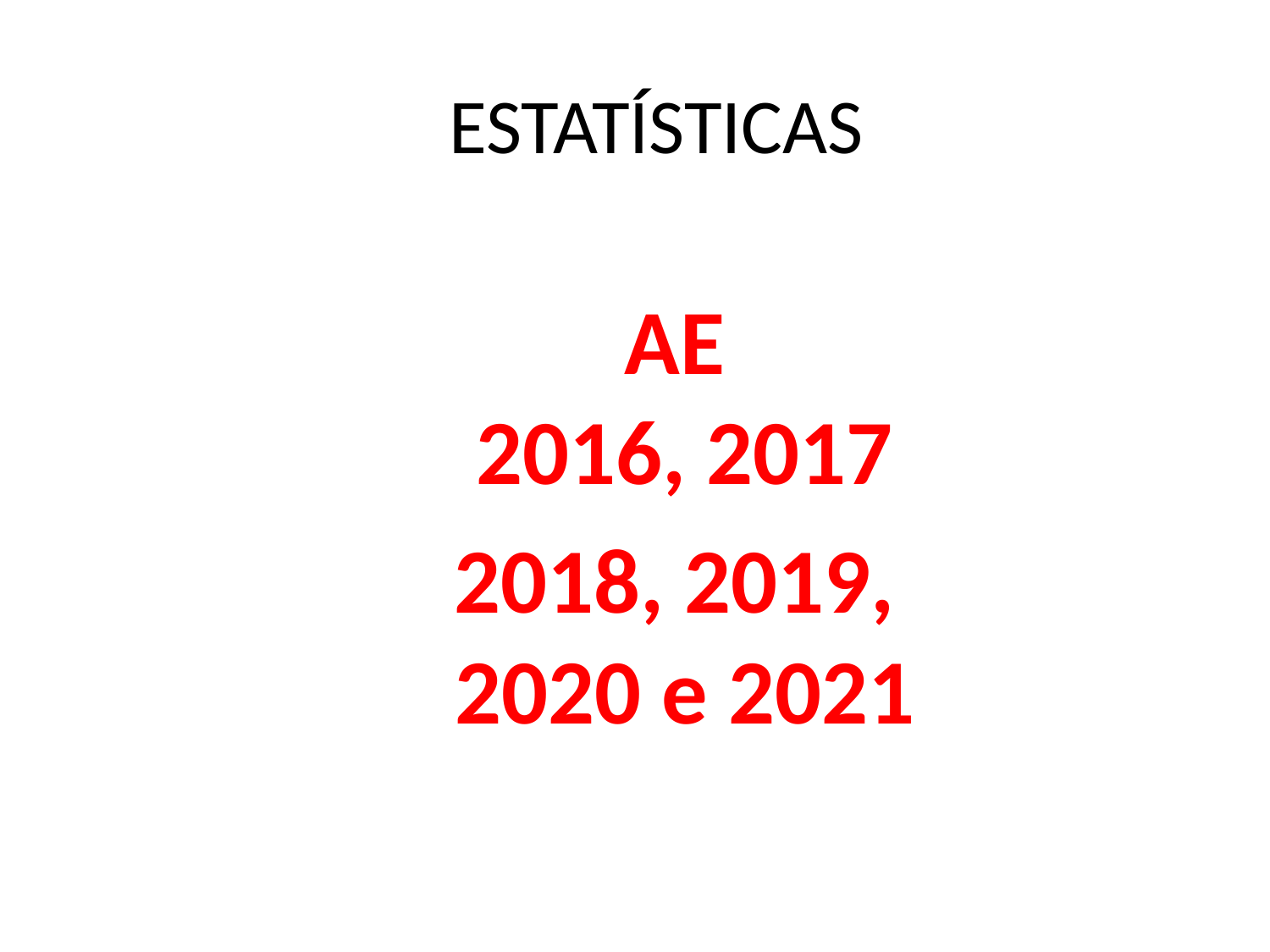

# ESTATÍSTICAS
AE
2016, 2017
2018, 2019,
2020 e 2021